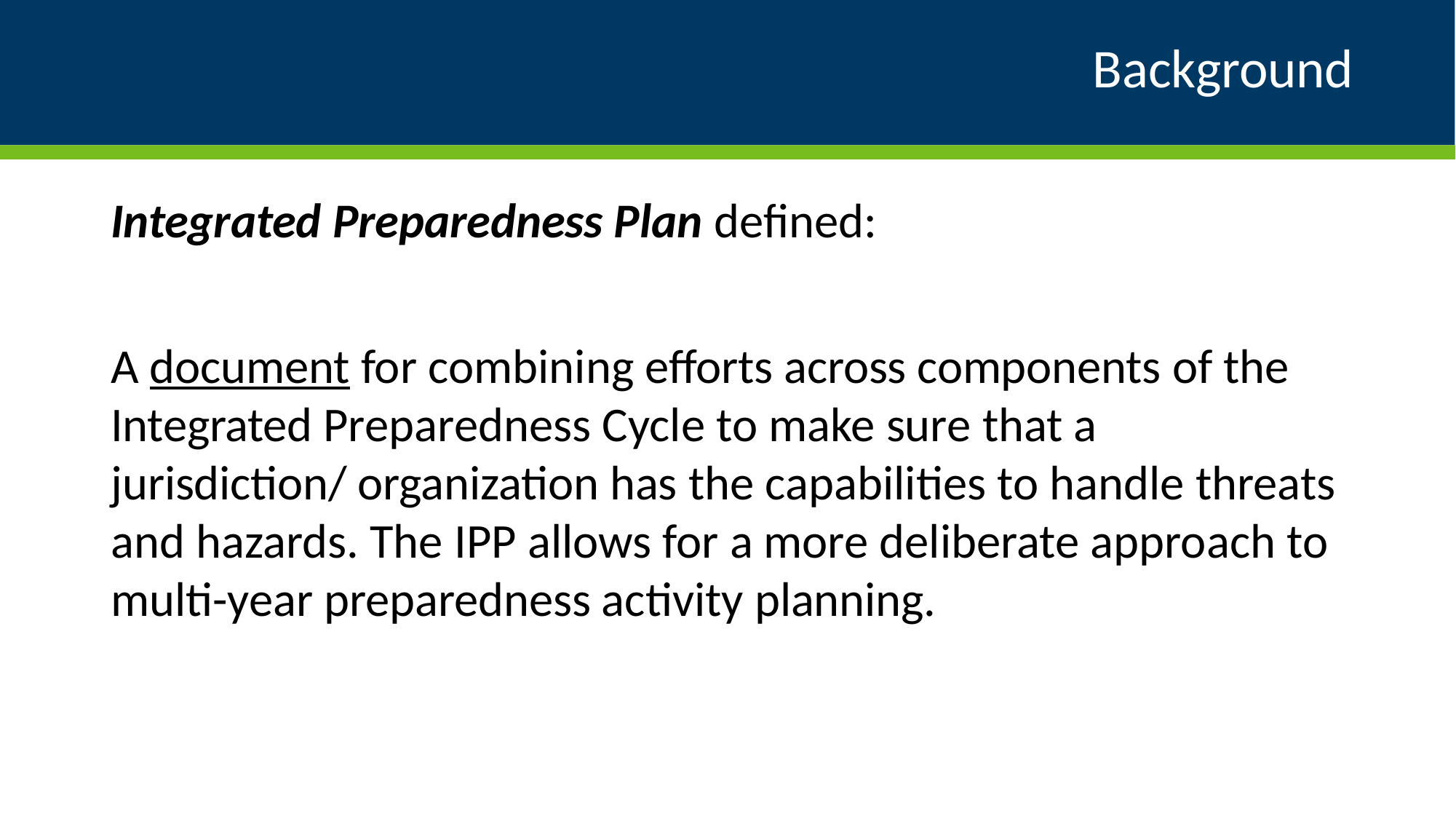

# Background
Integrated Preparedness Plan defined:

A document for combining efforts across components of the Integrated Preparedness Cycle to make sure that a jurisdiction/ organization has the capabilities to handle threats and hazards. The IPP allows for a more deliberate approach to multi-year preparedness activity planning.